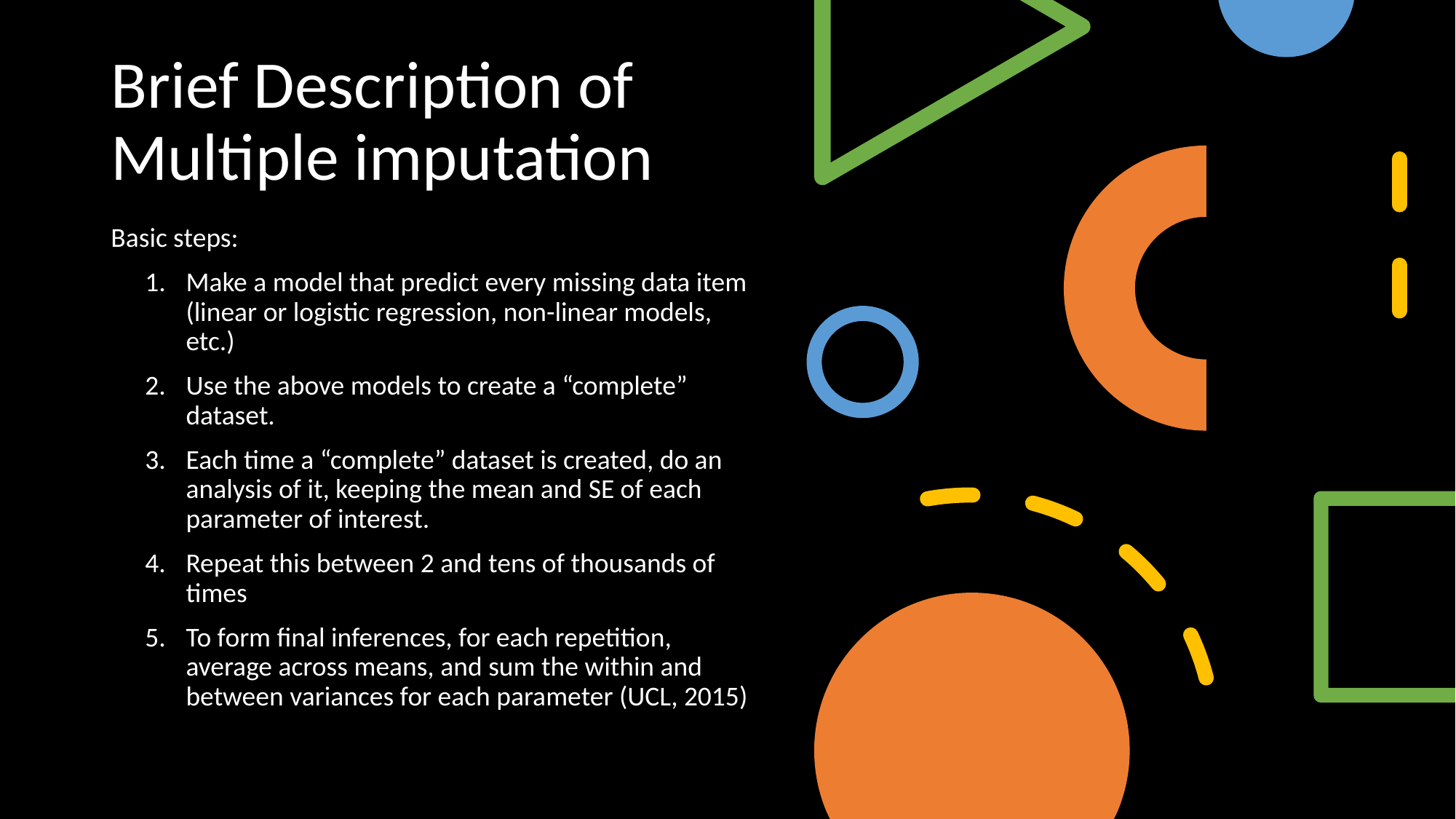

# Brief Description of Multiple imputation

Basic steps:
Make a model that predict every missing data item (linear or logistic regression, non-linear models, etc.)
Use the above models to create a “complete” dataset.
Each time a “complete” dataset is created, do an analysis of it, keeping the mean and SE of each parameter of interest.
Repeat this between 2 and tens of thousands of times
To form final inferences, for each repetition, average across means, and sum the within and between variances for each parameter (UCL, 2015)